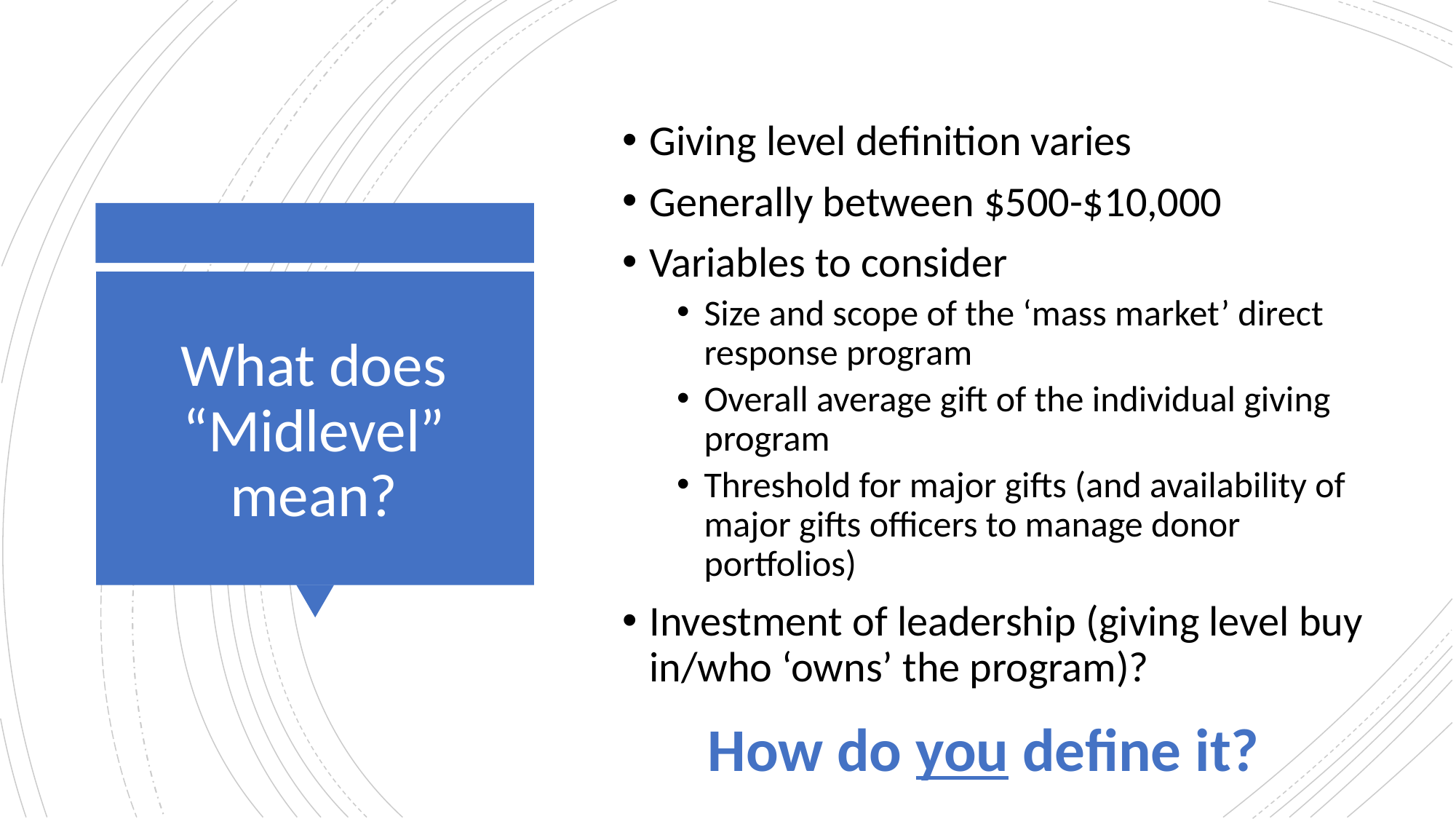

Giving level definition varies
Generally between $500-$10,000
Variables to consider
Size and scope of the ‘mass market’ direct response program
Overall average gift of the individual giving program
Threshold for major gifts (and availability of major gifts officers to manage donor portfolios)
Investment of leadership (giving level buy in/who ‘owns’ the program)?

# What does “Midlevel” mean?
How do you define it?